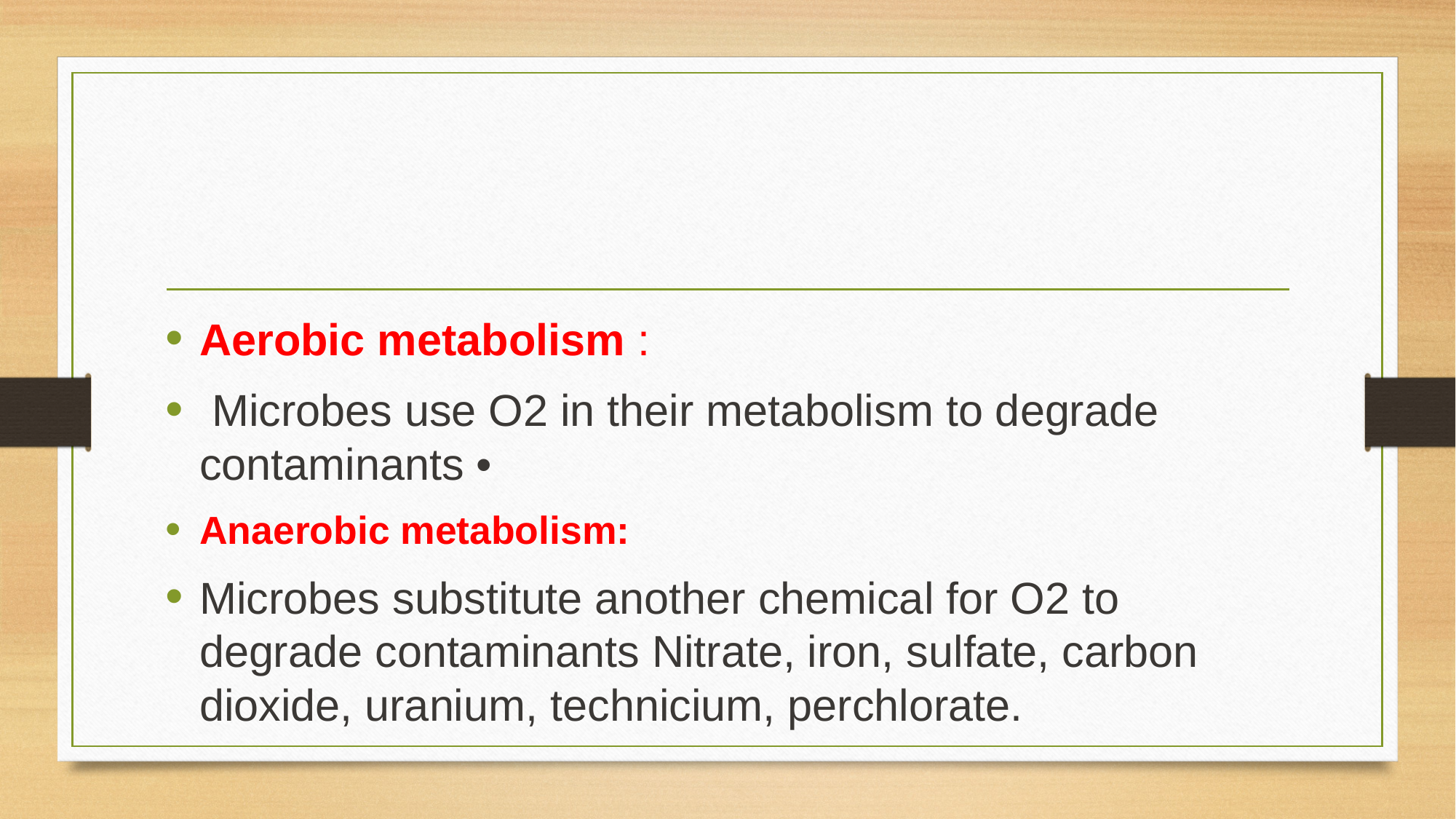

Aerobic metabolism :
 Microbes use O2 in their metabolism to degrade contaminants •
Anaerobic metabolism:
Microbes substitute another chemical for O2 to degrade contaminants Nitrate, iron, sulfate, carbon dioxide, uranium, technicium, perchlorate.